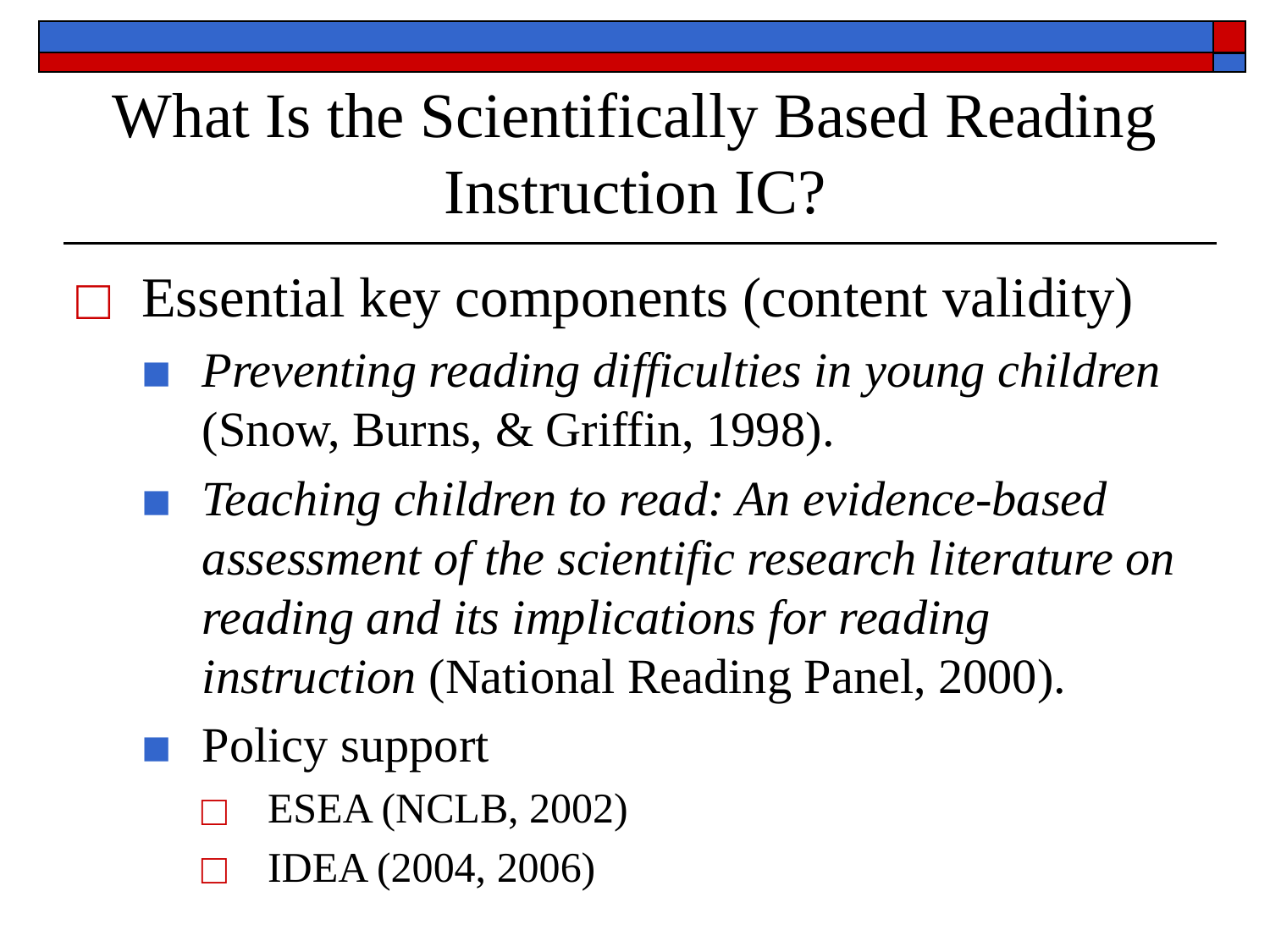

# What Is the Scientifically Based Reading Instruction IC?
Essential key components (content validity)
Preventing reading difficulties in young children (Snow, Burns, & Griffin, 1998).
Teaching children to read: An evidence-based assessment of the scientific research literature on reading and its implications for reading instruction (National Reading Panel, 2000).
Policy support
ESEA (NCLB, 2002)
IDEA (2004, 2006)